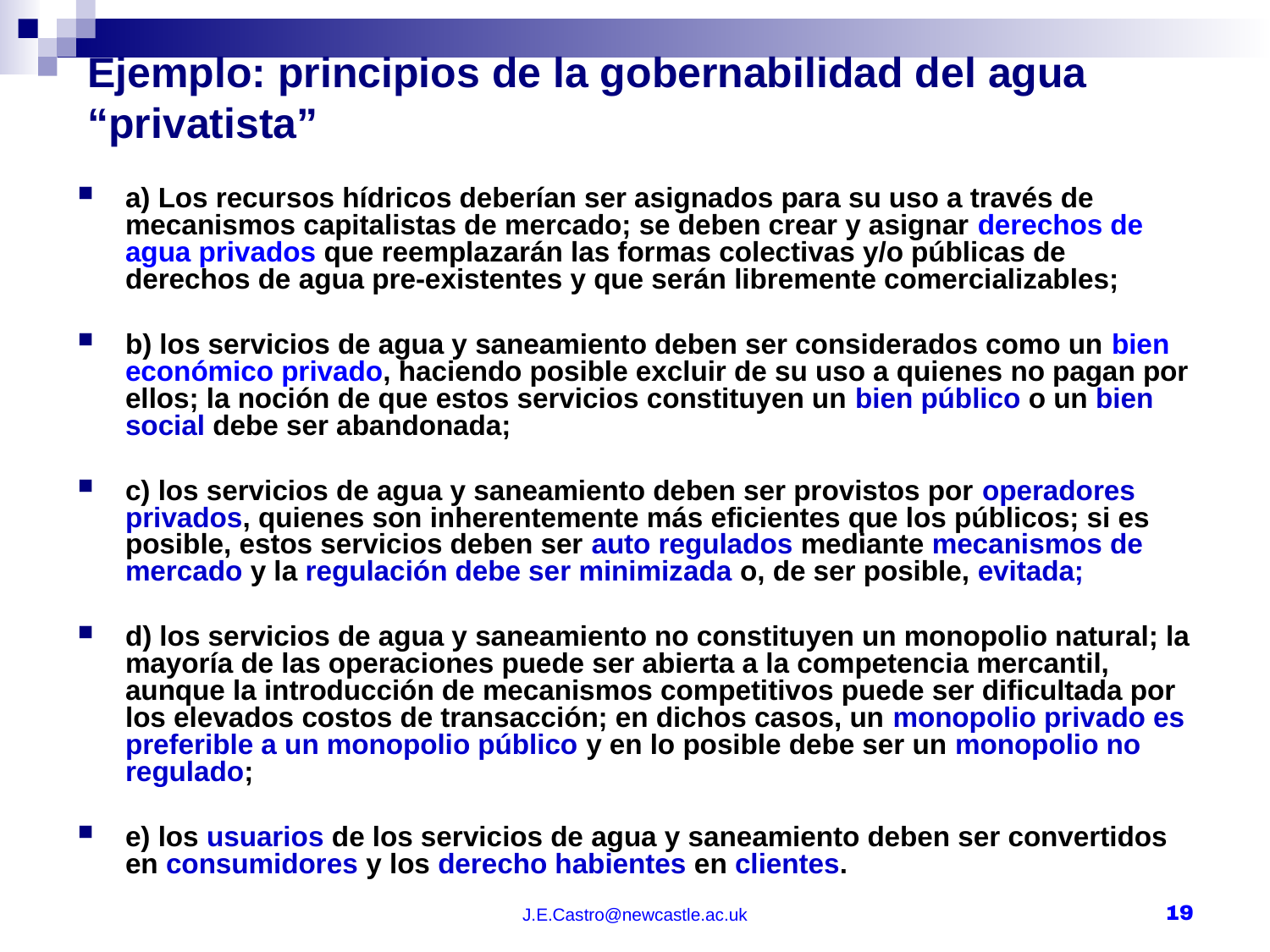

# Ejemplo: principios de la gobernabilidad del agua “privatista”

a) Los recursos hídricos deberían ser asignados para su uso a través de mecanismos capitalistas de mercado; se deben crear y asignar derechos de agua privados que reemplazarán las formas colectivas y/o públicas de derechos de agua pre-existentes y que serán libremente comercializables;

b) los servicios de agua y saneamiento deben ser considerados como un bien económico privado, haciendo posible excluir de su uso a quienes no pagan por ellos; la noción de que estos servicios constituyen un bien público o un bien social debe ser abandonada;

c) los servicios de agua y saneamiento deben ser provistos por operadores privados, quienes son inherentemente más eficientes que los públicos; si es posible, estos servicios deben ser auto regulados mediante mecanismos de mercado y la regulación debe ser minimizada o, de ser posible, evitada;

d) los servicios de agua y saneamiento no constituyen un monopolio natural; la mayoría de las operaciones puede ser abierta a la competencia mercantil, aunque la introducción de mecanismos competitivos puede ser dificultada por los elevados costos de transacción; en dichos casos, un monopolio privado es preferible a un monopolio público y en lo posible debe ser un monopolio no regulado;

e) los usuarios de los servicios de agua y saneamiento deben ser convertidos en consumidores y los derecho habientes en clientes.
J.E.Castro@newcastle.ac.uk
19